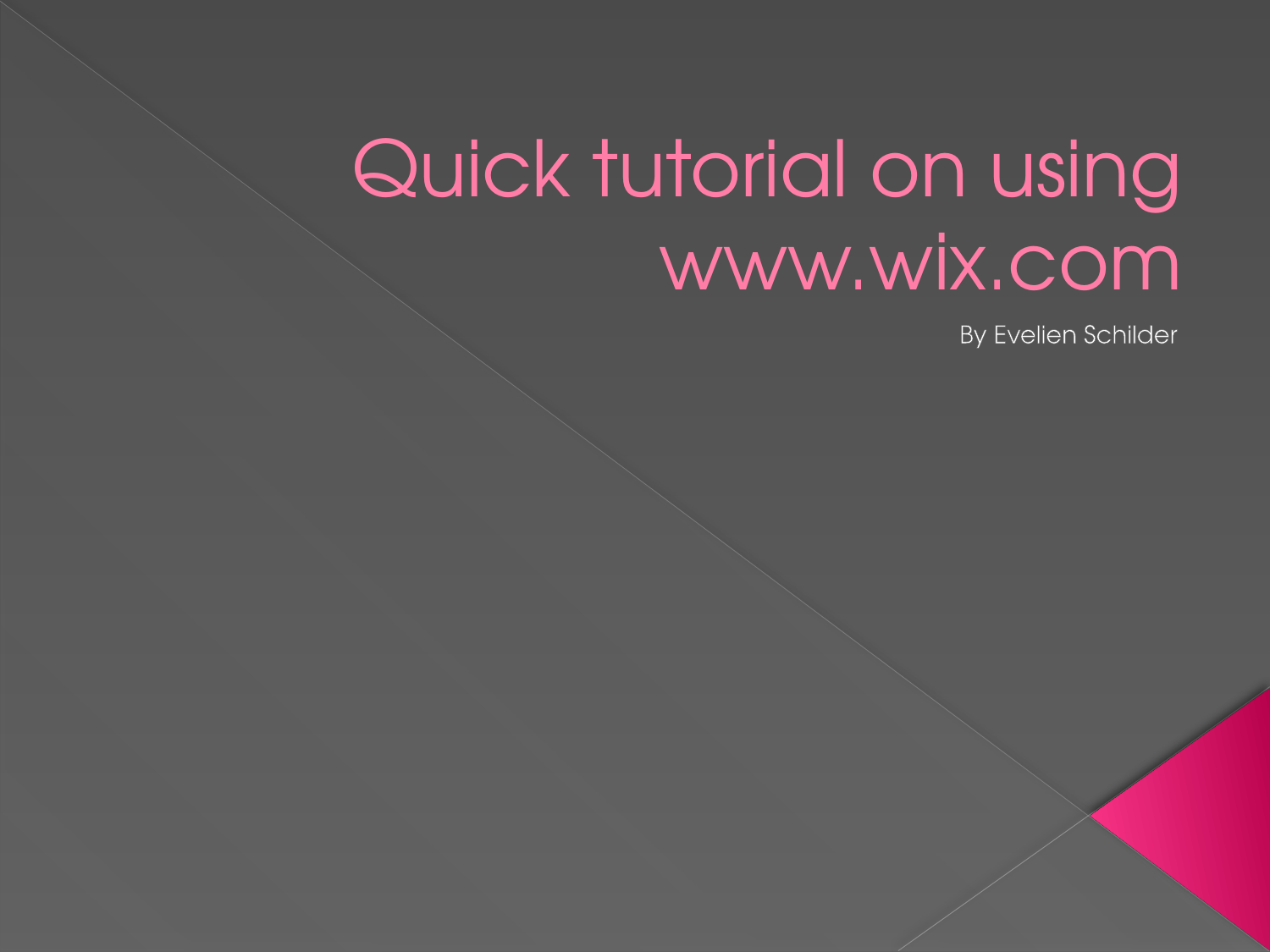

# Quick tutorial on using www.wix.com
By Evelien Schilder